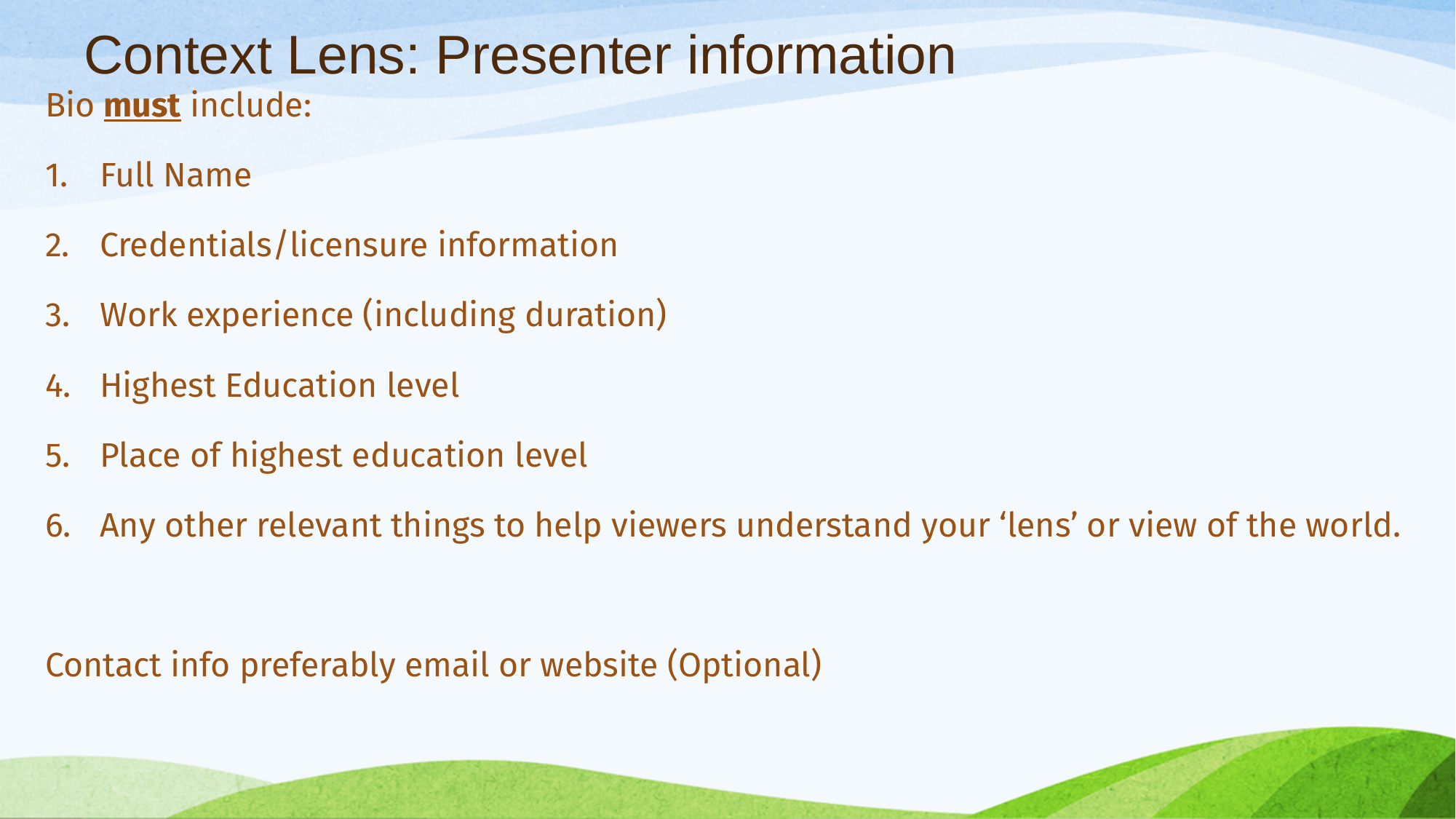

# Context Lens: Presenter information
Bio must include:
Full Name
Credentials/licensure information
Work experience (including duration)
Highest Education level
Place of highest education level
Any other relevant things to help viewers understand your ‘lens’ or view of the world.

Contact info preferably email or website (Optional)